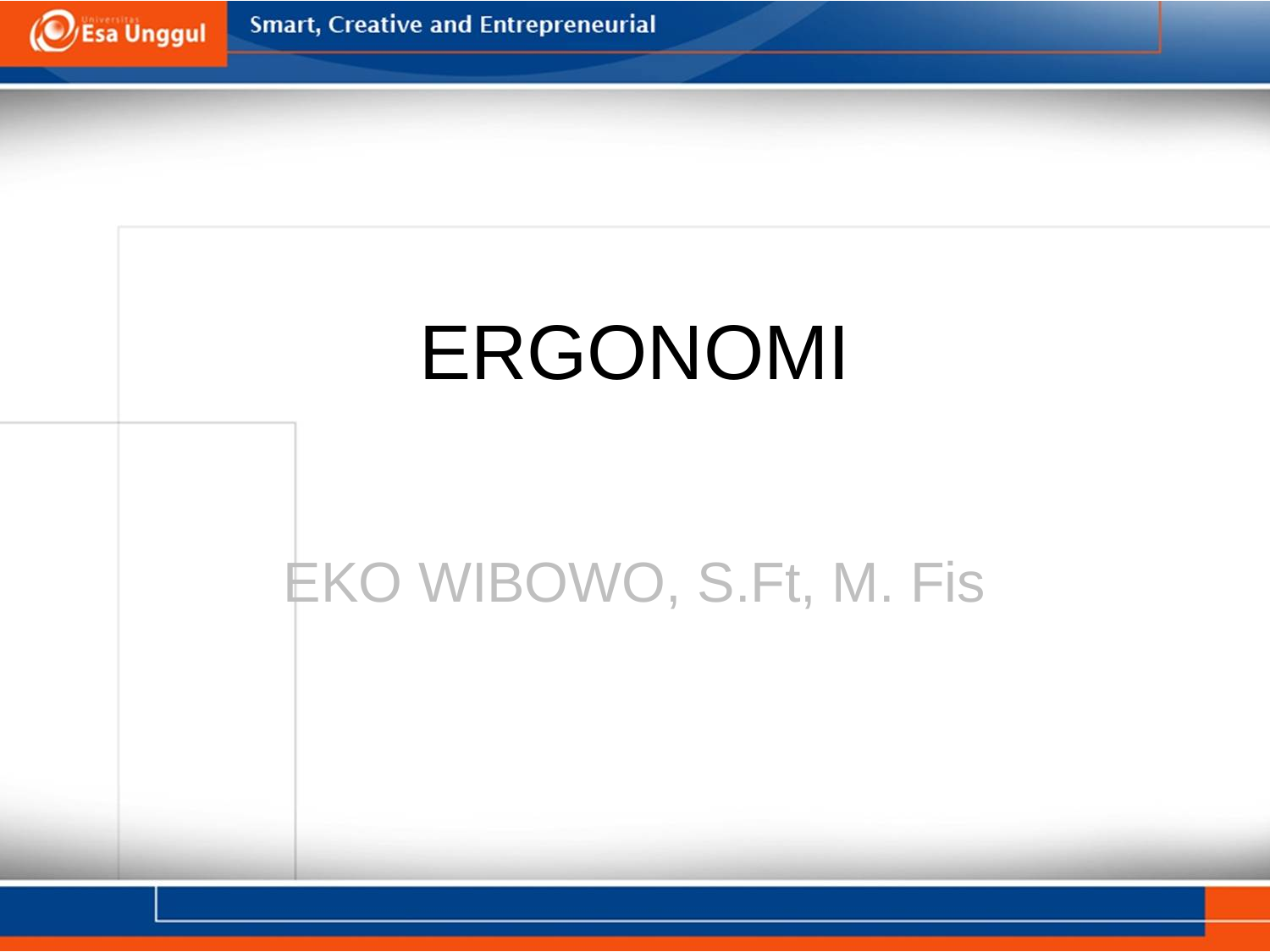

# ERGONOMI
EKO WIBOWO, S.Ft, M. Fis